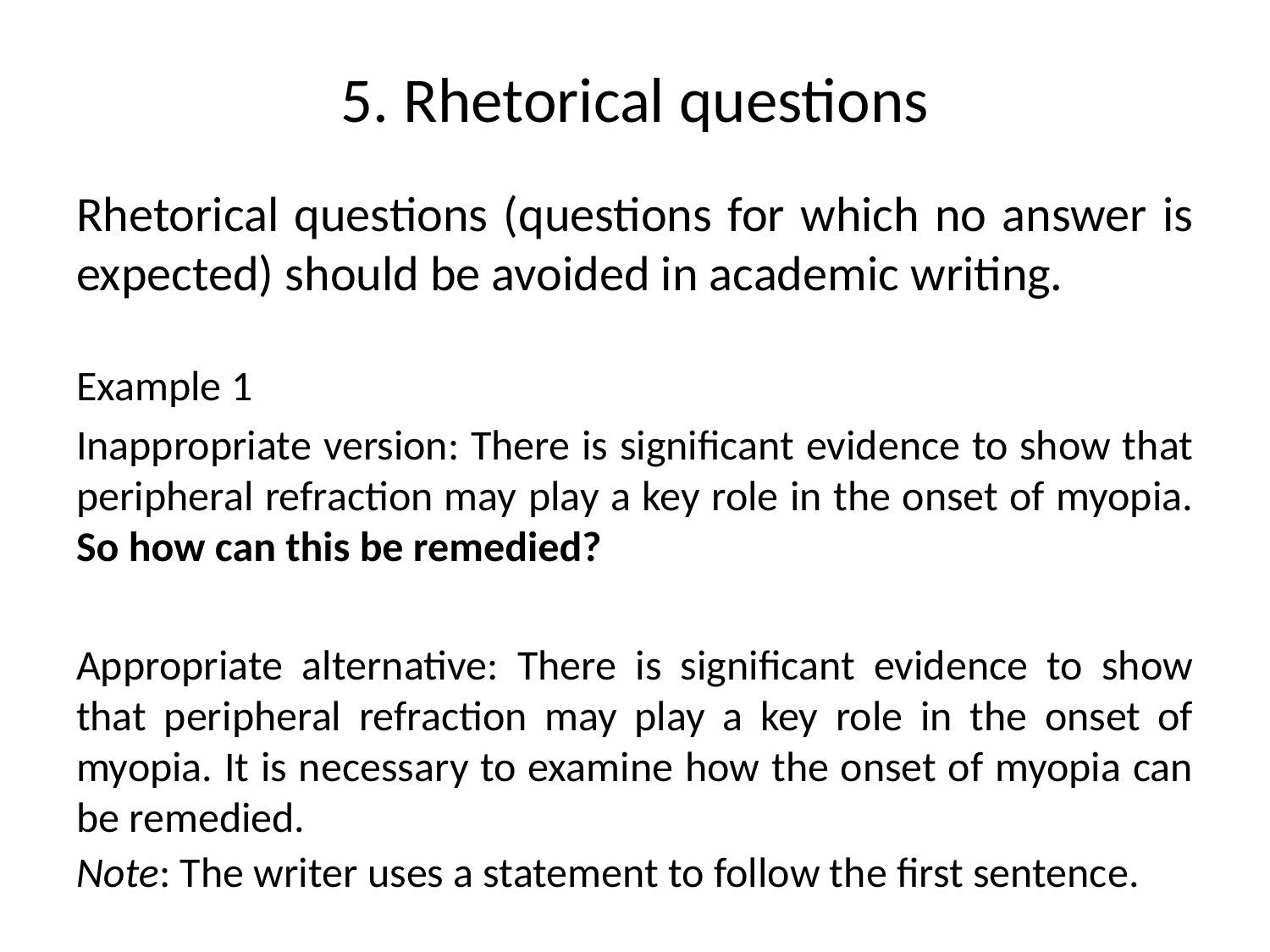

# 5. Rhetorical questions
Rhetorical questions (questions for which no answer is expected) should be avoided in academic writing.

Example 1
Inappropriate version: There is significant evidence to show that peripheral refraction may play a key role in the onset of myopia. So how can this be remedied?

Appropriate alternative: There is significant evidence to show that peripheral refraction may play a key role in the onset of myopia. It is necessary to examine how the onset of myopia can be remedied.

Note: The writer uses a statement to follow the first sentence.